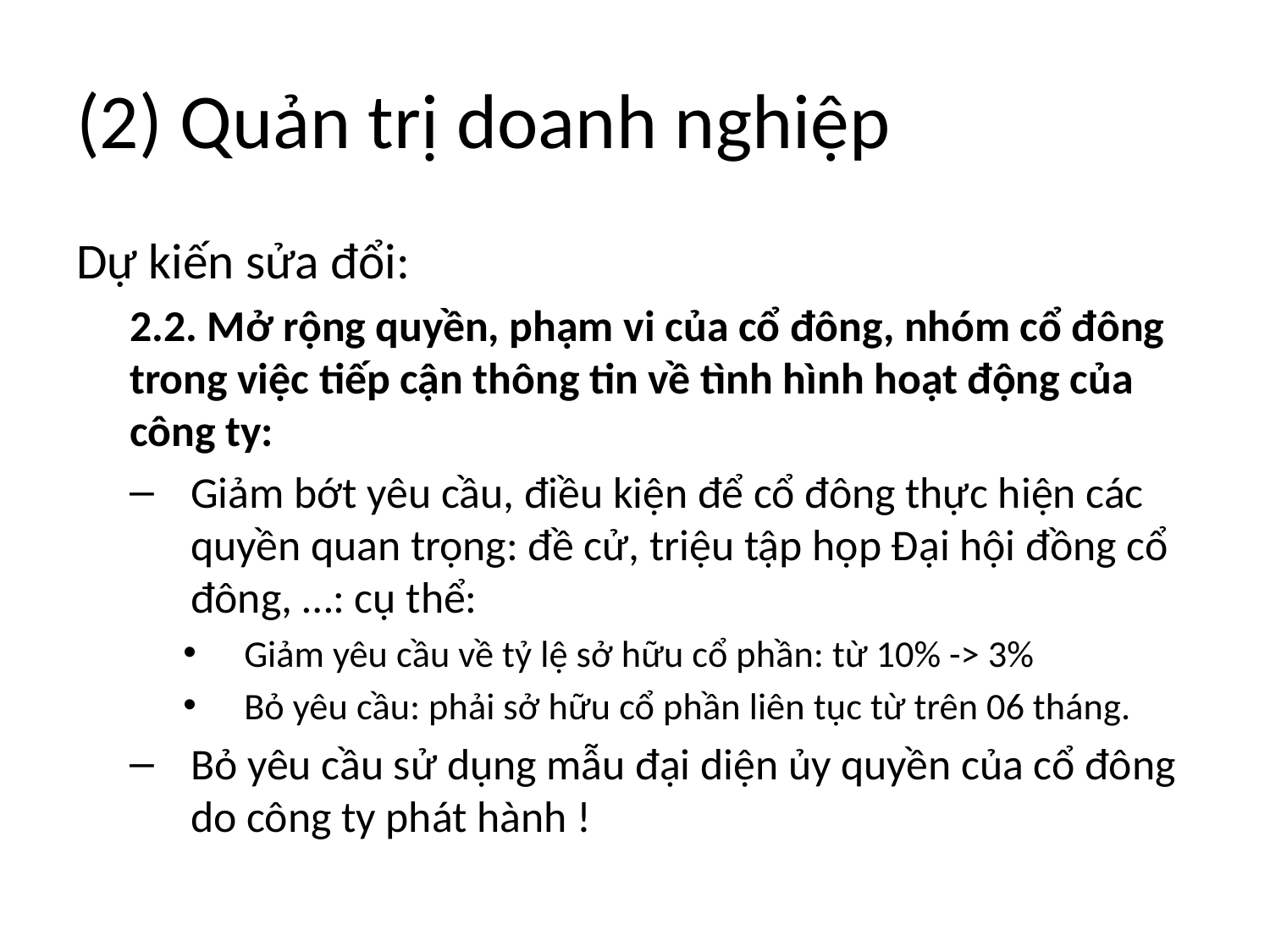

# (2) Quản trị doanh nghiệp
Dự kiến sửa đổi:
2.2. Mở rộng quyền, phạm vi của cổ đông, nhóm cổ đông trong việc tiếp cận thông tin về tình hình hoạt động của công ty:
Giảm bớt yêu cầu, điều kiện để cổ đông thực hiện các quyền quan trọng: đề cử, triệu tập họp Đại hội đồng cổ đông, …: cụ thể:
Giảm yêu cầu về tỷ lệ sở hữu cổ phần: từ 10% -> 3%
Bỏ yêu cầu: phải sở hữu cổ phần liên tục từ trên 06 tháng.
Bỏ yêu cầu sử dụng mẫu đại diện ủy quyền của cổ đông do công ty phát hành !